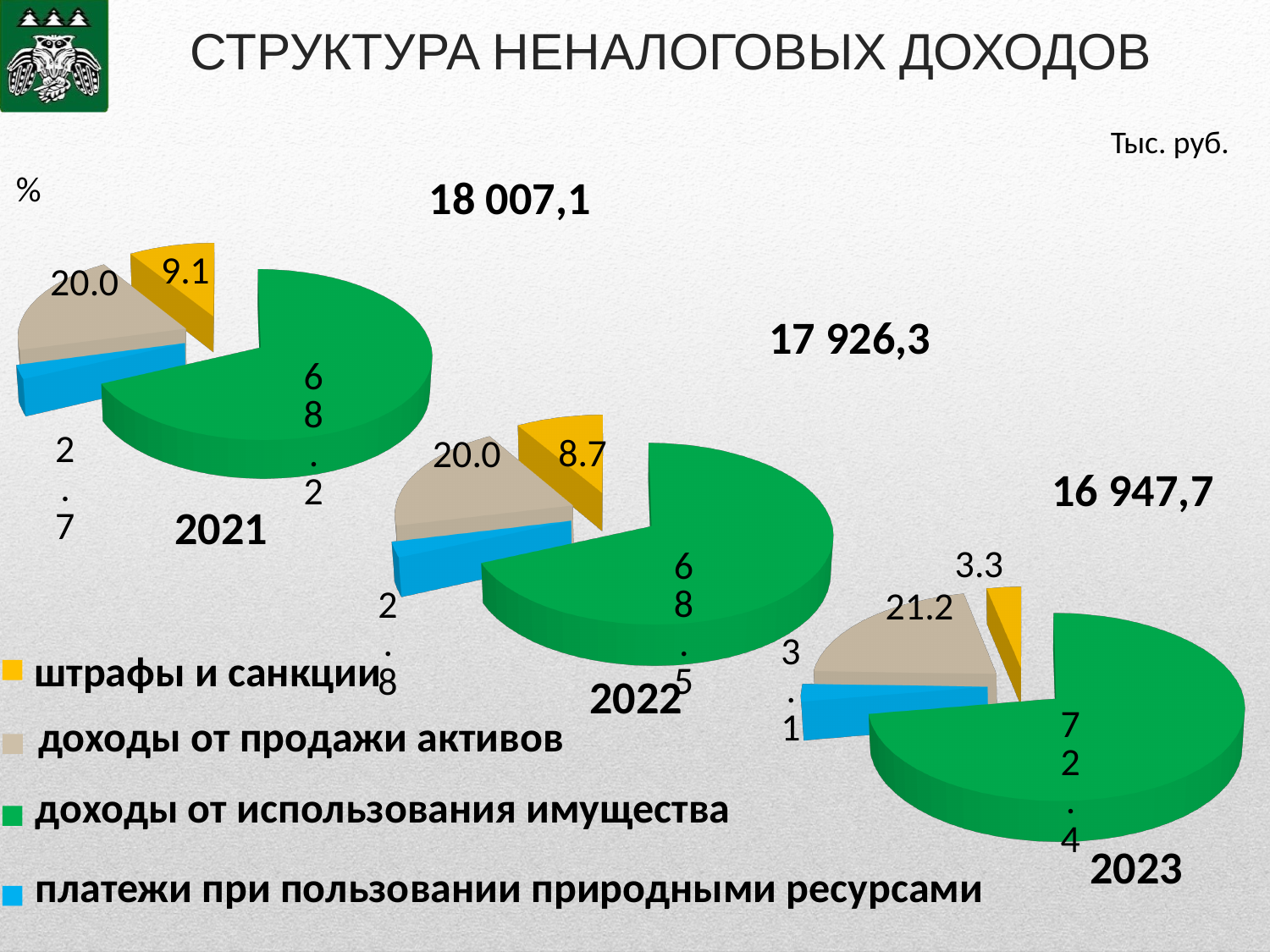

# СТРУКТУРА НЕНАЛОГОВЫХ ДОХОДОВ

[unsupported chart]

Тыс. руб.
18 007,1

[unsupported chart]

17 926,3
16 947,7

[unsupported chart]

2021
 штрафы и санкции

2022
 доходы от продажи активов

доходы от использования имущества

платежи при пользовании природными ресурсами
2023